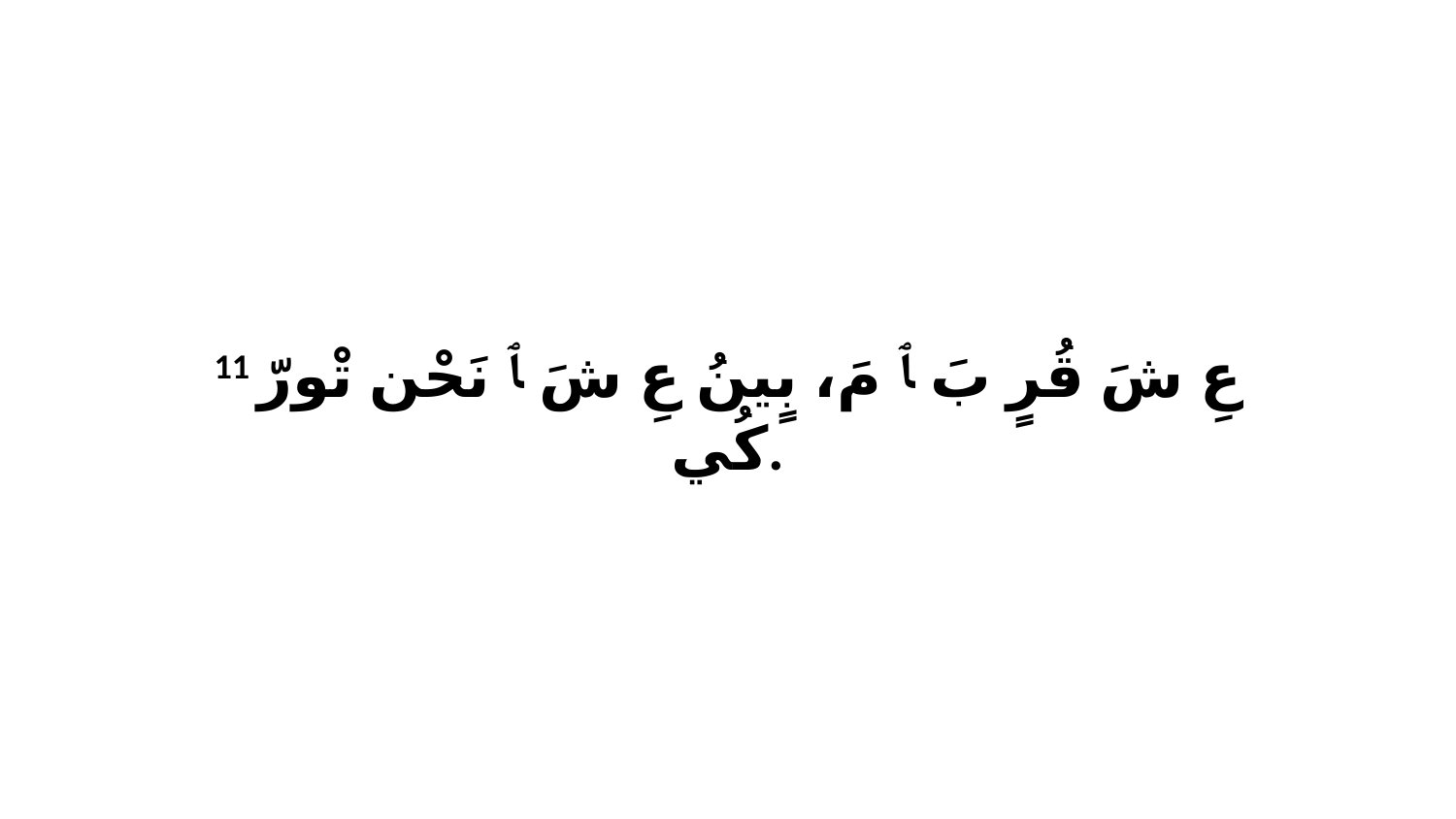

11 عِ شَ قُرٍ بَ ﭑ مَ، بٍينُ عِ شَ ﭑ نَحْن تْورّ كُي.